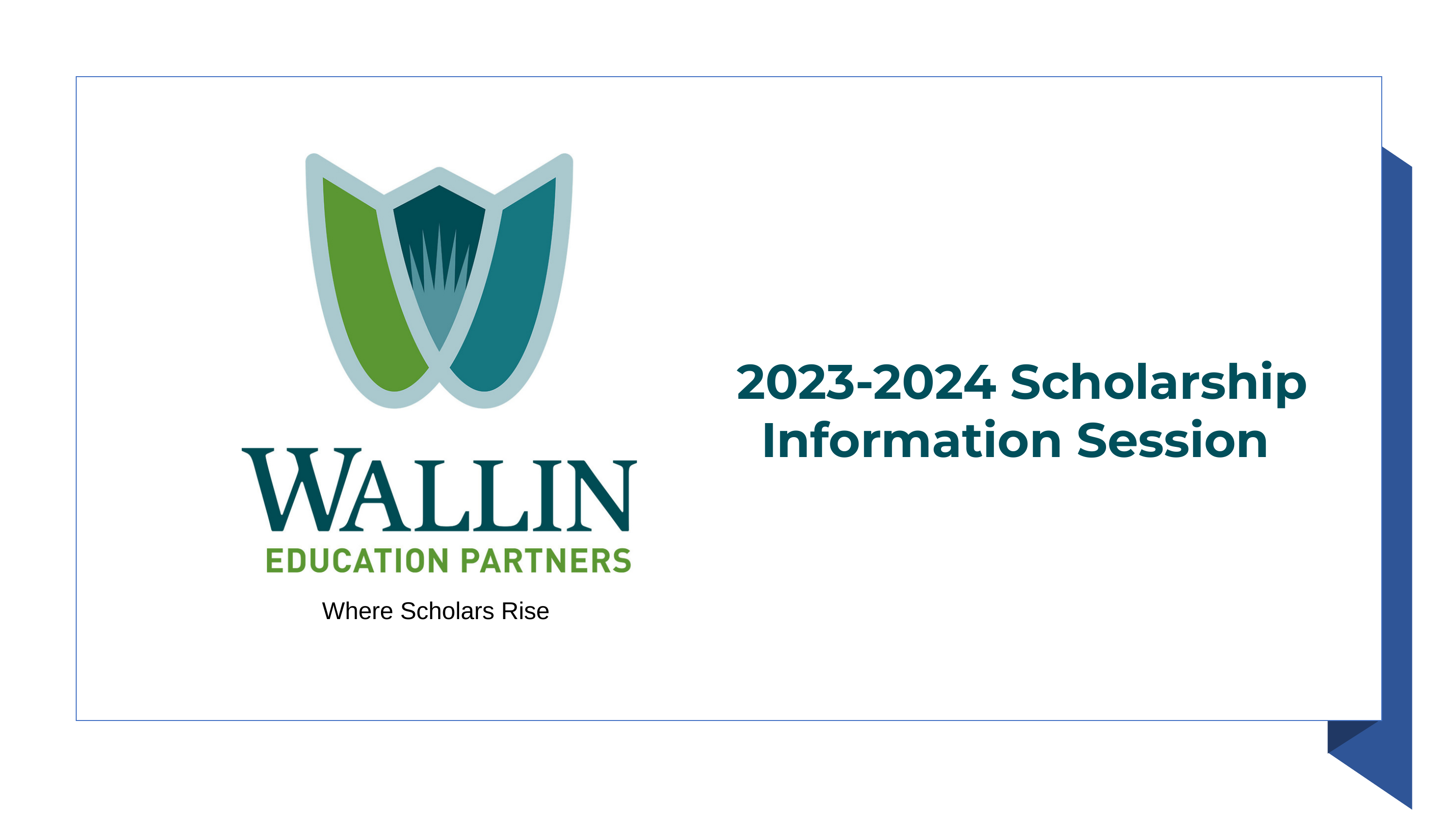

2023-2024 Scholarship Information Session
Where Scholars Rise